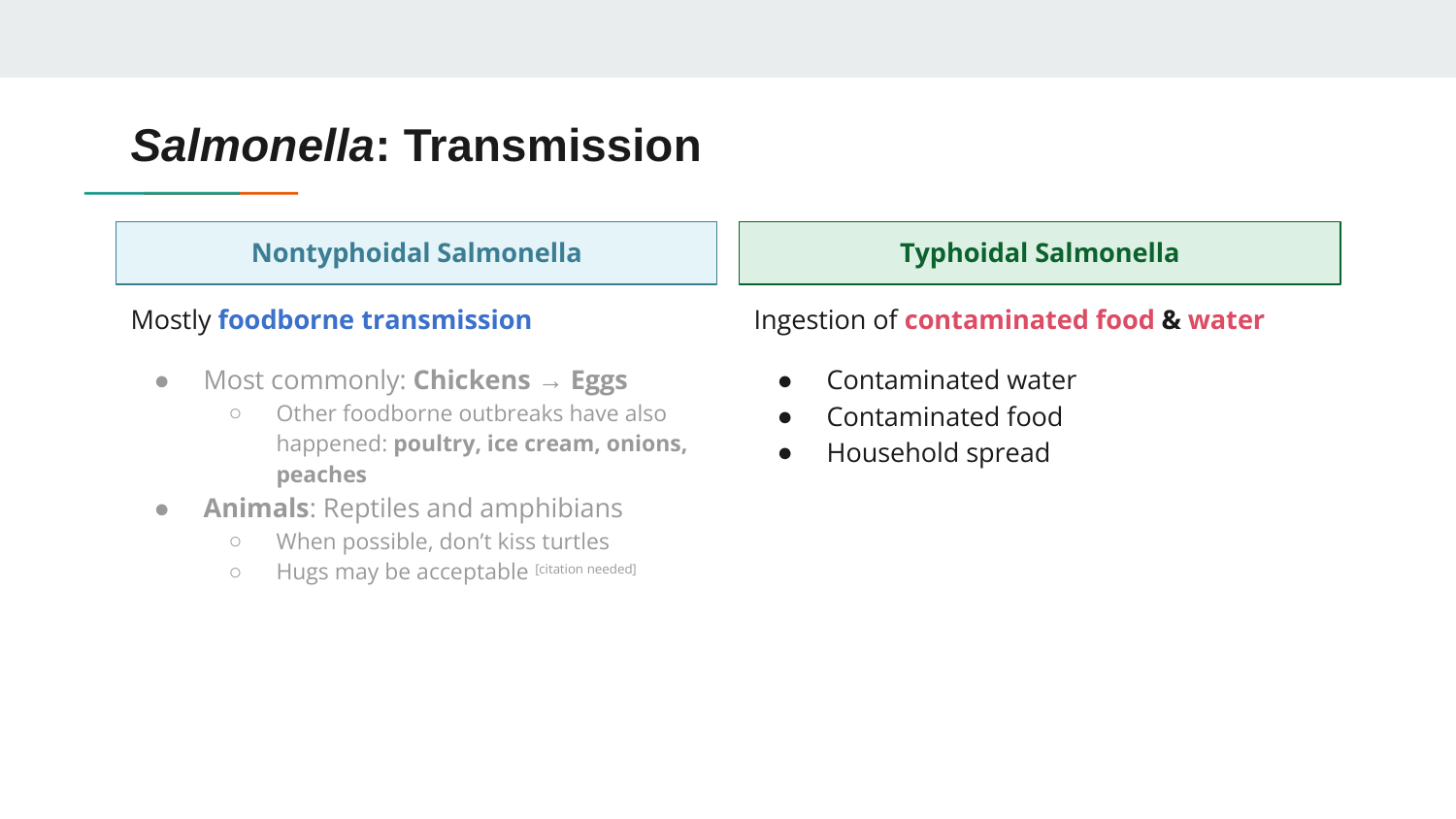

# Salmonella: Transmission

Nontyphoidal Salmonella
Typhoidal Salmonella
Mostly foodborne transmission
Most commonly: Chickens → Eggs
Other foodborne outbreaks have also happened: poultry, ice cream, onions, peaches
Animals: Reptiles and amphibians
When possible, don’t kiss turtles
Hugs may be acceptable [citation needed]
Ingestion of contaminated food & water
Contaminated water
Contaminated food
Household spread